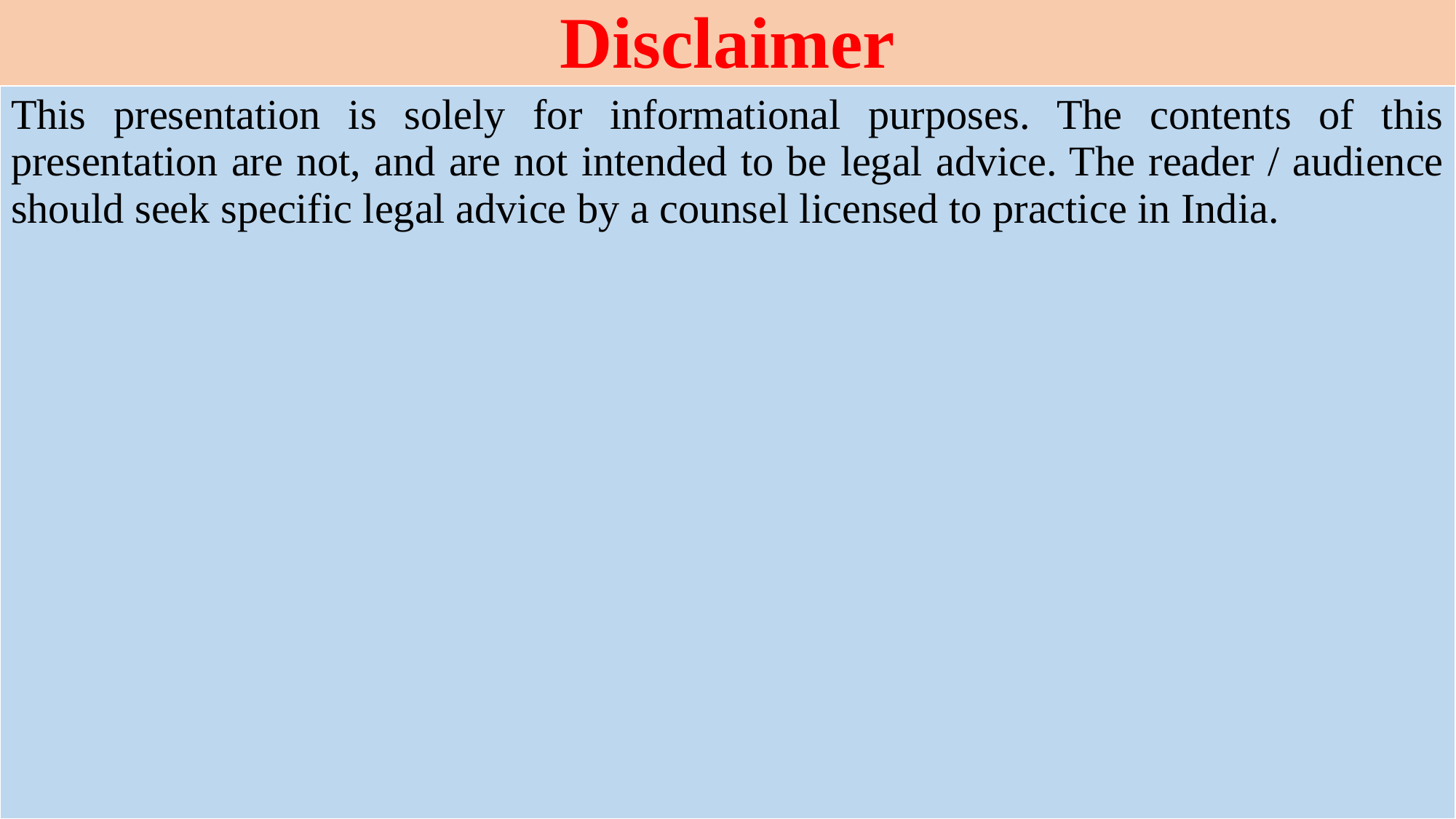

Disclaimer
| This presentation is solely for informational purposes. The contents of this presentation are not, and are not intended to be legal advice. The reader / audience should seek specific legal advice by a counsel licensed to practice in India. |
| --- |